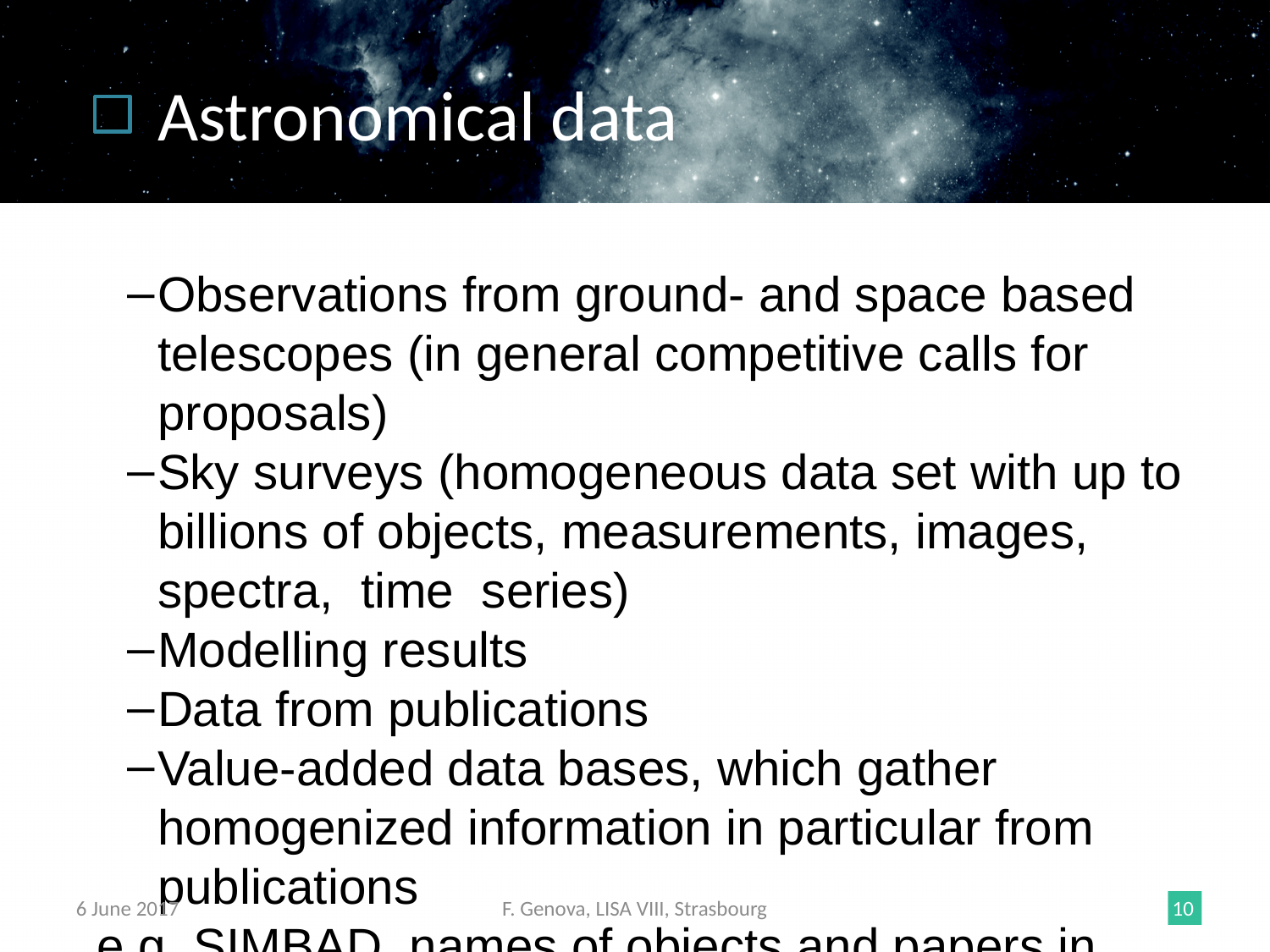

Astronomical data

Observations from ground- and space based telescopes (in general competitive calls for proposals)
Sky surveys (homogeneous data set with up to billions of objects, measurements, images, spectra,  time  series)
Modelling results
Data from publications
Value-added data bases, which gather homogenized information in particular from publications
e.g. SIMBAD, names of objects and papers in which the object is cited:
9 200 000 objects, 24 700 000 object names, 330 000 references, begun ~1970
also NED, VizieR, ADS for bibliographic data

6 June 2017
F. Genova, LISA VIII, Strasbourg
10